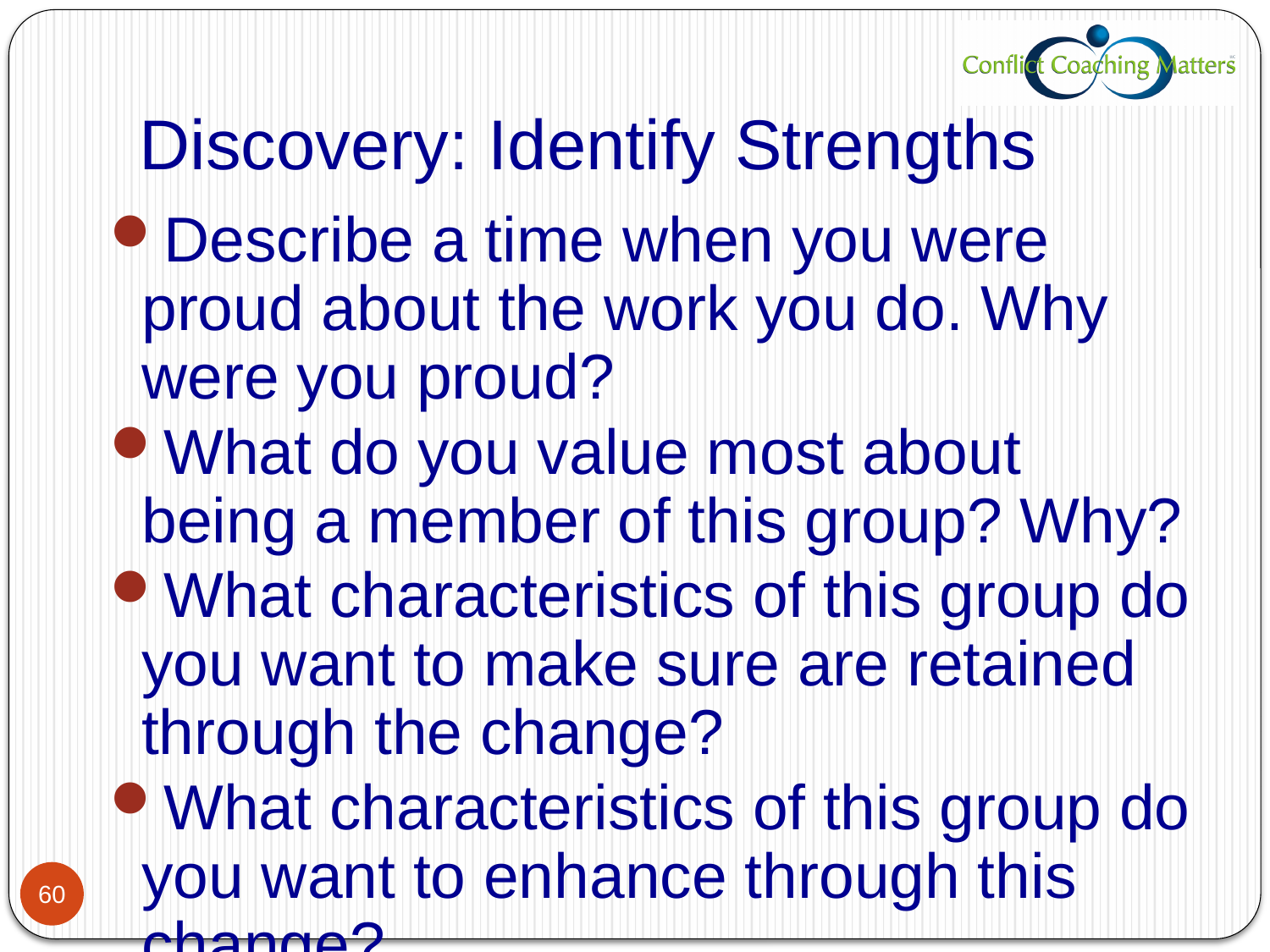

# Discovery: Identify Strengths
Describe a time when you were proud about the work you do. Why were you proud?
What do you value most about being a member of this group? Why?
What characteristics of this group do you want to make sure are retained through the change?
What characteristics of this group do you want to enhance through this change?
60